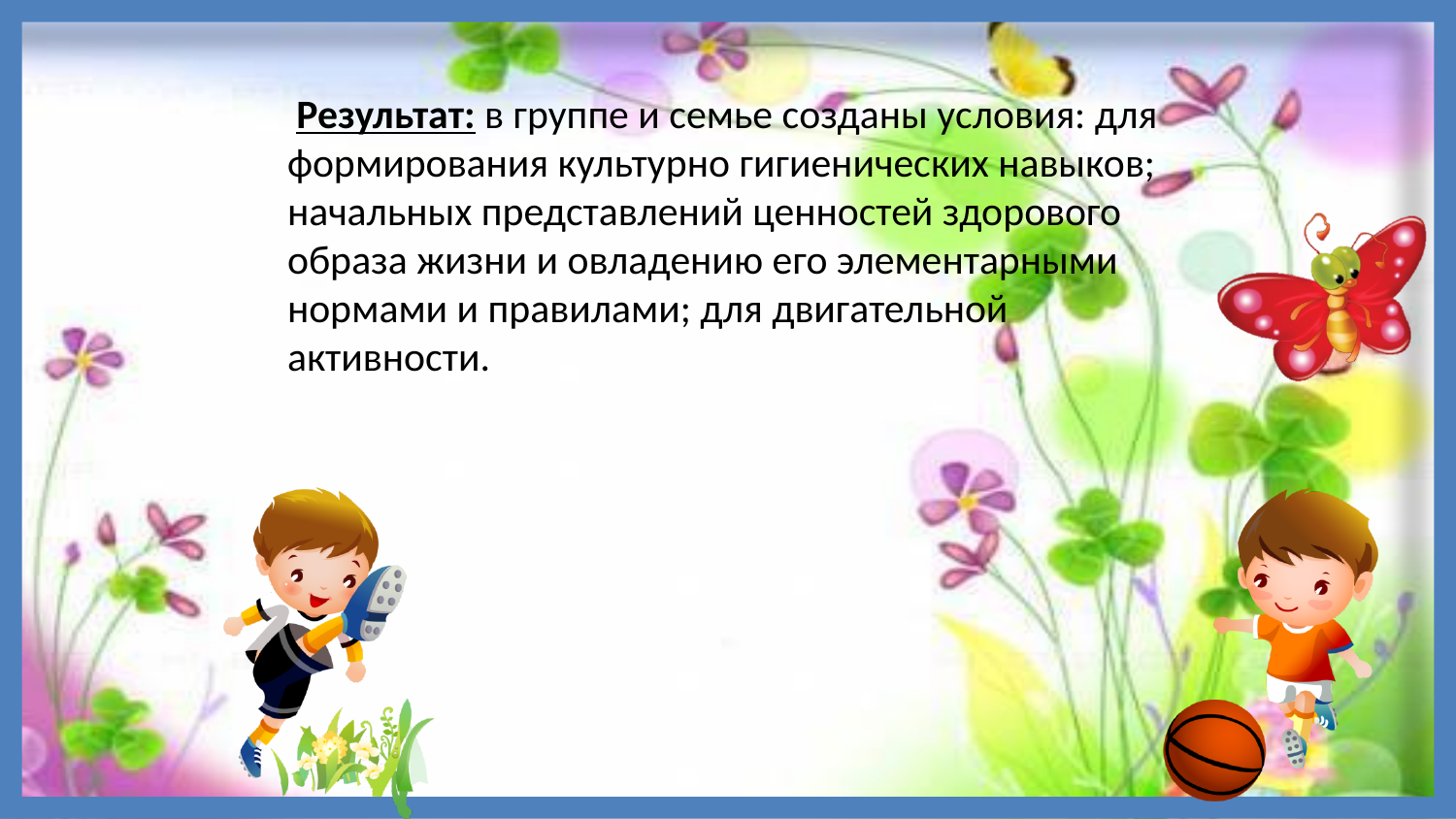

# Результат: в группе и семье созданы условия: для формирования культурно гигиенических навыков; начальных представлений ценностей здорового образа жизни и овладению его элементарными нормами и правилами; для двигательной активности.